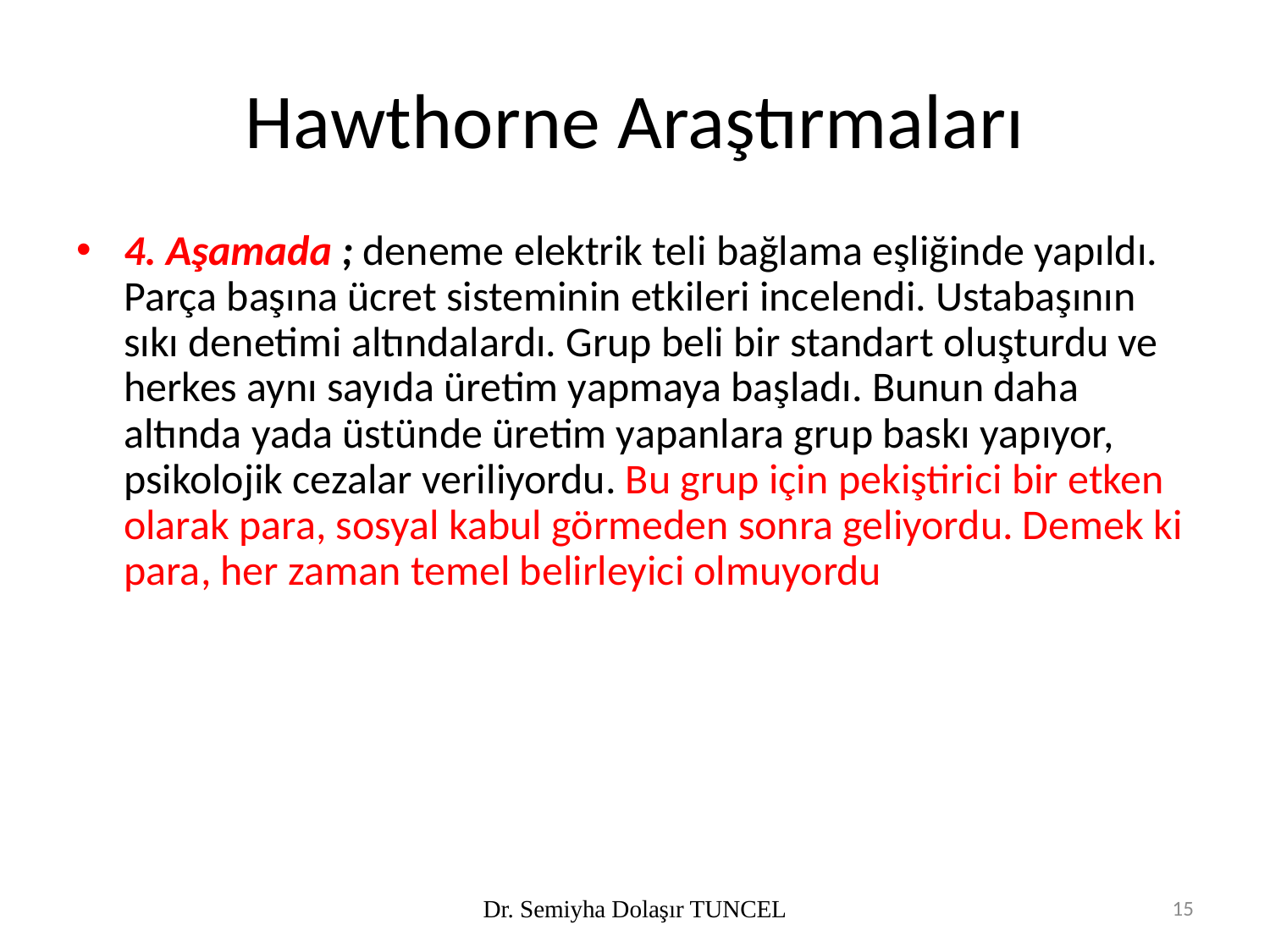

# Hawthorne Araştırmaları
4. Aşamada ; deneme elektrik teli bağlama eşliğinde yapıldı. Parça başına ücret sisteminin etkileri incelendi. Ustabaşının sıkı denetimi altındalardı. Grup beli bir standart oluşturdu ve herkes aynı sayıda üretim yapmaya başladı. Bunun daha altında yada üstünde üretim yapanlara grup baskı yapıyor, psikolojik cezalar veriliyordu. Bu grup için pekiştirici bir etken olarak para, sosyal kabul görmeden sonra geliyordu. Demek ki para, her zaman temel belirleyici olmuyordu
Dr. Semiyha Dolaşır TUNCEL
15